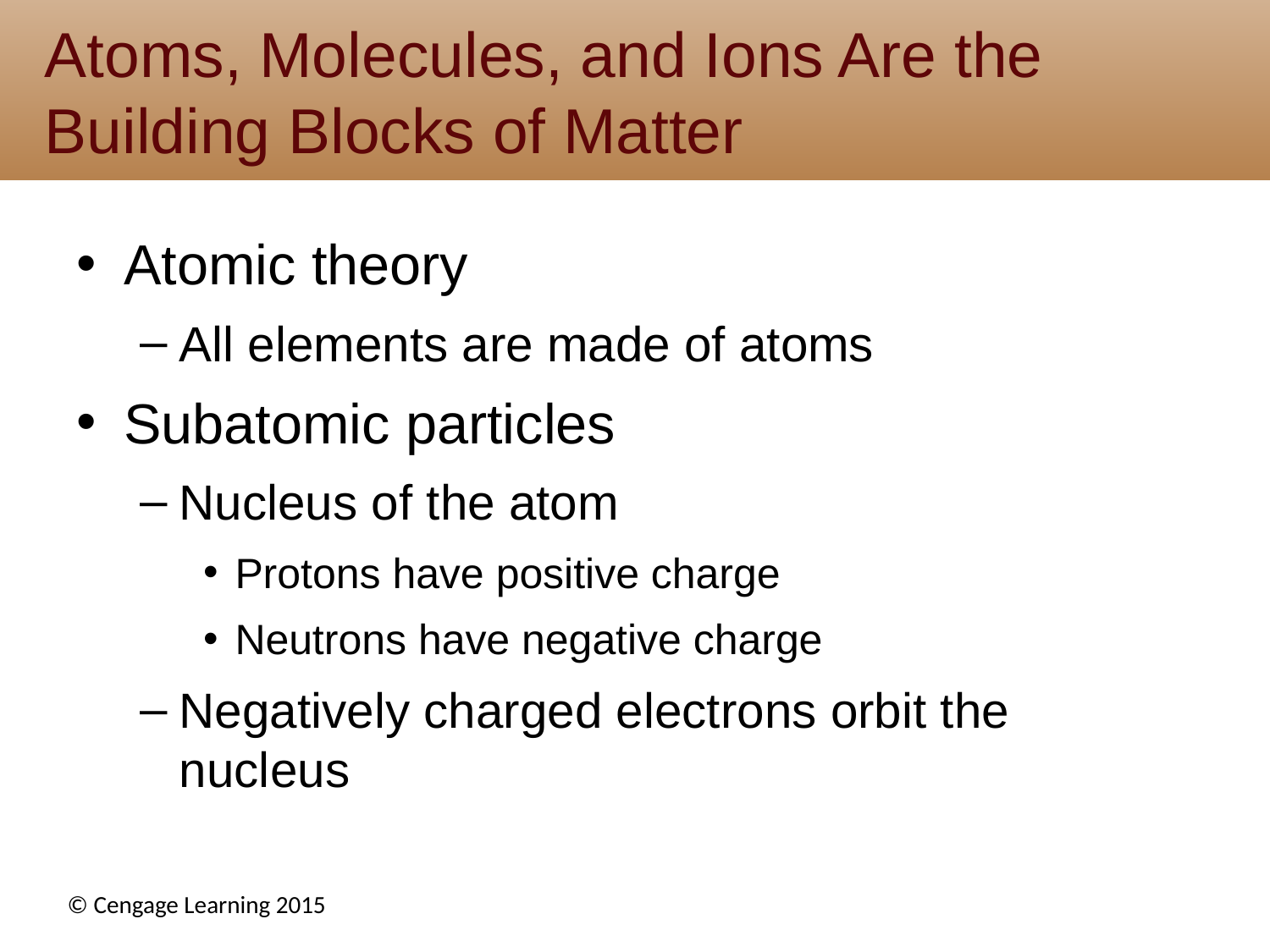

# Atoms, Molecules, and Ions Are the Building Blocks of Matter
Atomic theory
All elements are made of atoms
Subatomic particles
Nucleus of the atom
Protons have positive charge
Neutrons have negative charge
Negatively charged electrons orbit the nucleus